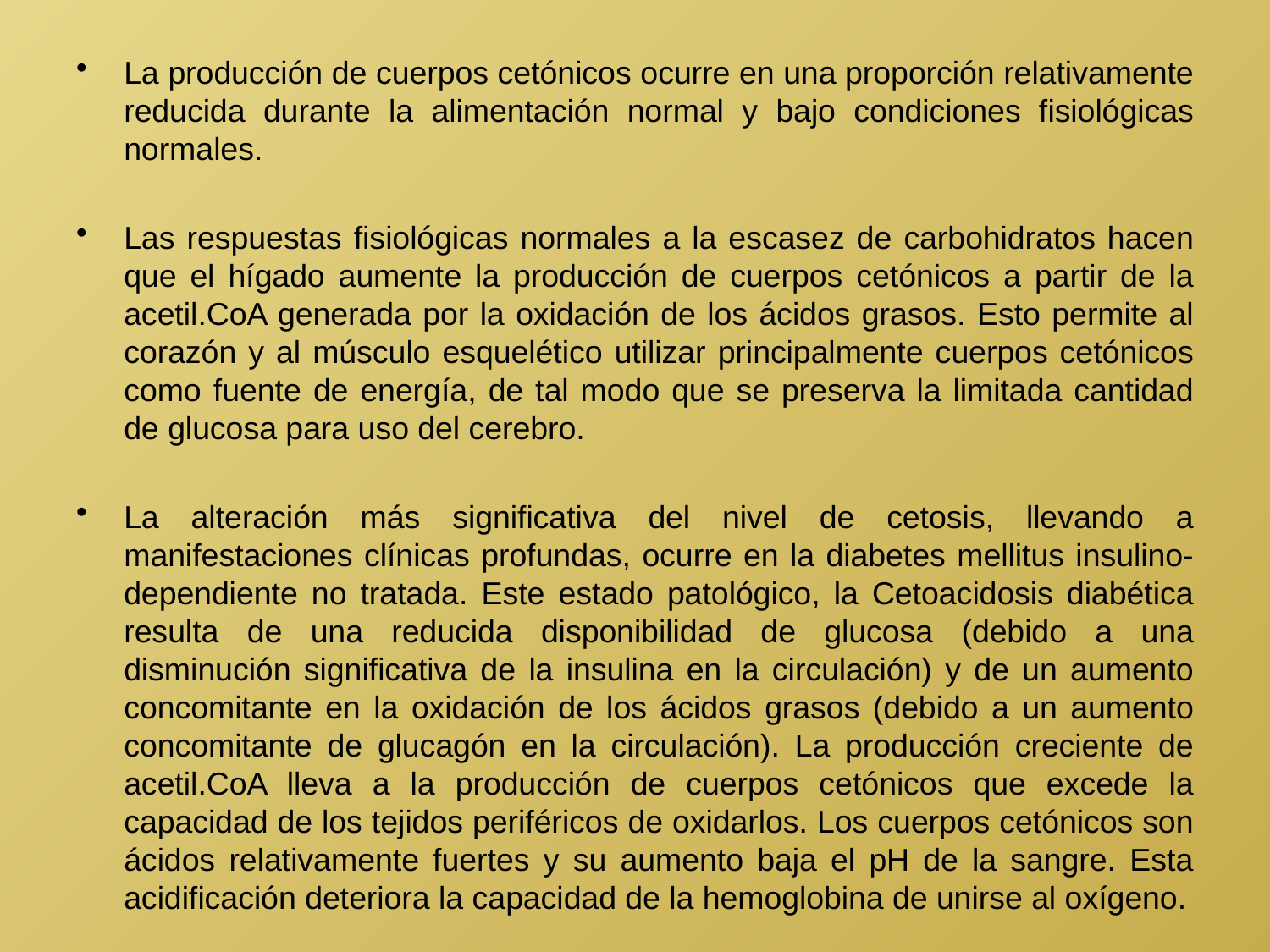

La producción de cuerpos cetónicos ocurre en una proporción relativamente reducida durante la alimentación normal y bajo condiciones fisiológicas normales.

Las respuestas fisiológicas normales a la escasez de carbohidratos hacen que el hígado aumente la producción de cuerpos cetónicos a partir de la acetil.CoA generada por la oxidación de los ácidos grasos. Esto permite al corazón y al músculo esquelético utilizar principalmente cuerpos cetónicos como fuente de energía, de tal modo que se preserva la limitada cantidad de glucosa para uso del cerebro.

La alteración más significativa del nivel de cetosis, llevando a manifestaciones clínicas profundas, ocurre en la diabetes mellitus insulino-dependiente no tratada. Este estado patológico, la Cetoacidosis diabética resulta de una reducida disponibilidad de glucosa (debido a una disminución significativa de la insulina en la circulación) y de un aumento concomitante en la oxidación de los ácidos grasos (debido a un aumento concomitante de glucagón en la circulación). La producción creciente de acetil.CoA lleva a la producción de cuerpos cetónicos que excede la capacidad de los tejidos periféricos de oxidarlos. Los cuerpos cetónicos son ácidos relativamente fuertes y su aumento baja el pH de la sangre. Esta acidificación deteriora la capacidad de la hemoglobina de unirse al oxígeno.